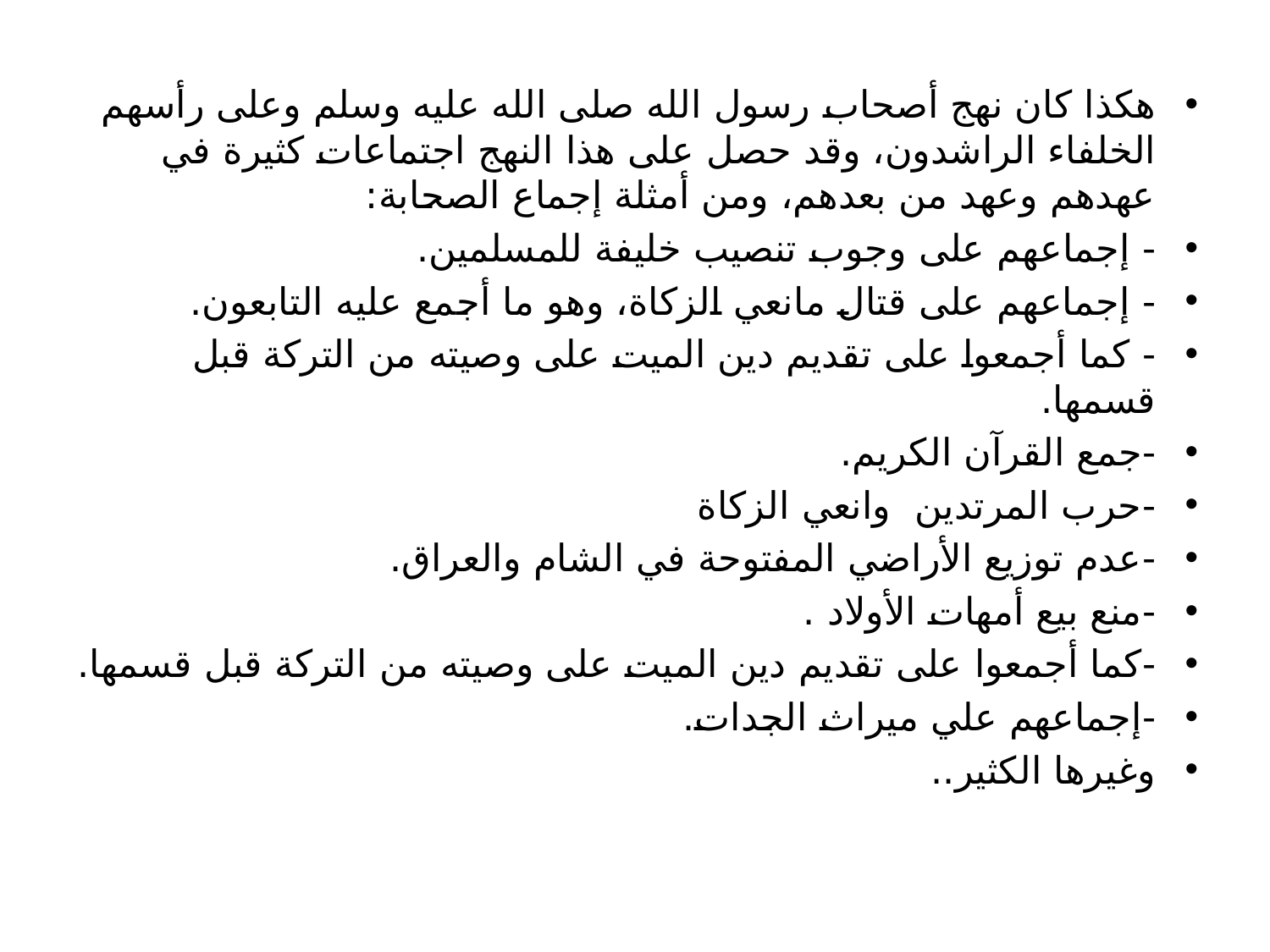

هكذا كان نهج أصحاب رسول الله صلى الله عليه وسلم وعلى رأسهم الخلفاء الراشدون، وقد حصل على هذا النهج اجتماعات كثيرة في عهدهم وعهد من بعدهم، ومن أمثلة إجماع الصحابة:
-	 إجماعهم على وجوب تنصيب خليفة للمسلمين.
-	 إجماعهم على قتال مانعي الزكاة، وهو ما أجمع عليه التابعون.
-	 كما أجمعوا على تقديم دين الميت على وصيته من التركة قبل قسمها.
-	جمع القرآن الكريم.
-	حرب المرتدين  وانعي الزكاة
-	عدم توزيع الأراضي المفتوحة في الشام والعراق.
-	منع بيع أمهات الأولاد .
-	كما أجمعوا على تقديم دين الميت على وصيته من التركة قبل قسمها.
-	إجماعهم علي ميراث الجدات.
وغيرها الكثير..